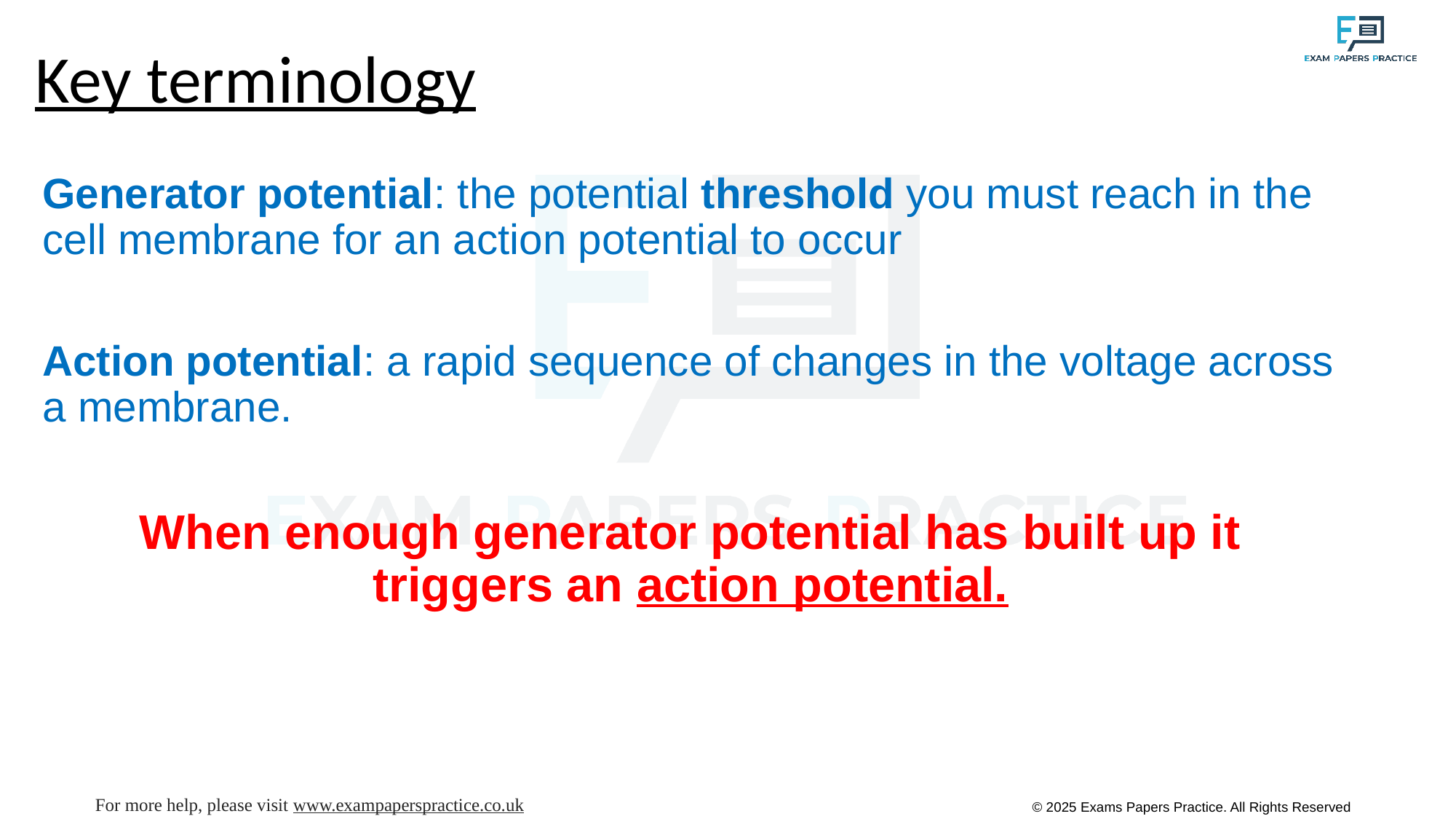

# Key terminology
Generator potential: the potential threshold you must reach in the cell membrane for an action potential to occur

Action potential: a rapid sequence of changes in the voltage across a membrane.

When enough generator potential has built up it triggers an action potential.